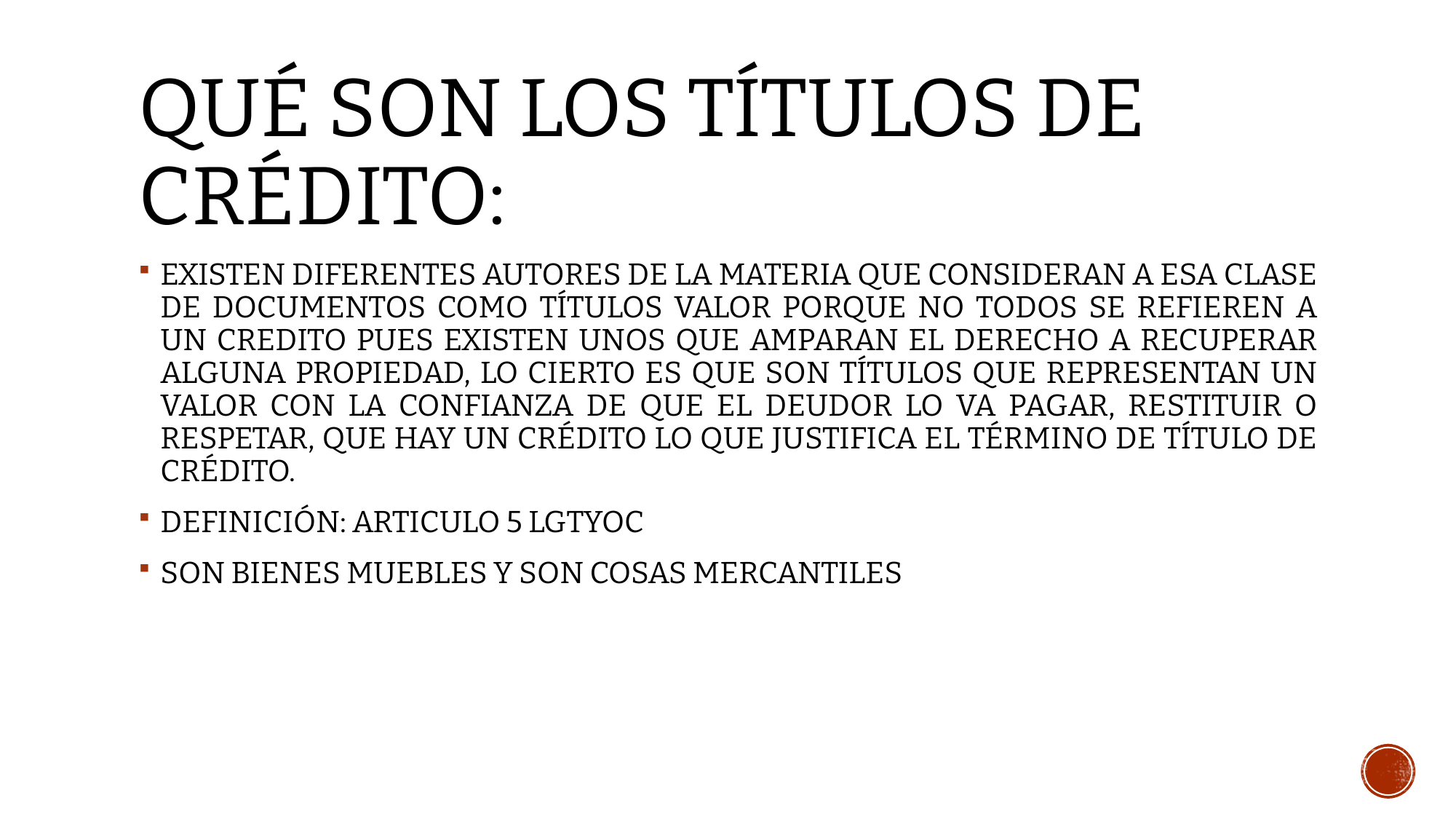

# QUÉ SON LOS TÍTULOS DE CRÉDITO:
EXISTEN DIFERENTES AUTORES DE LA MATERIA QUE CONSIDERAN A ESA CLASE DE DOCUMENTOS COMO TÍTULOS VALOR PORQUE NO TODOS SE REFIEREN A UN CREDITO PUES EXISTEN UNOS QUE AMPARAN EL DERECHO A RECUPERAR ALGUNA PROPIEDAD, LO CIERTO ES QUE SON TÍTULOS QUE REPRESENTAN UN VALOR CON LA CONFIANZA DE QUE EL DEUDOR LO VA PAGAR, RESTITUIR O RESPETAR, QUE HAY UN CRÉDITO LO QUE JUSTIFICA EL TÉRMINO DE TÍTULO DE CRÉDITO.
DEFINICIÓN: ARTICULO 5 LGTYOC
SON BIENES MUEBLES Y SON COSAS MERCANTILES